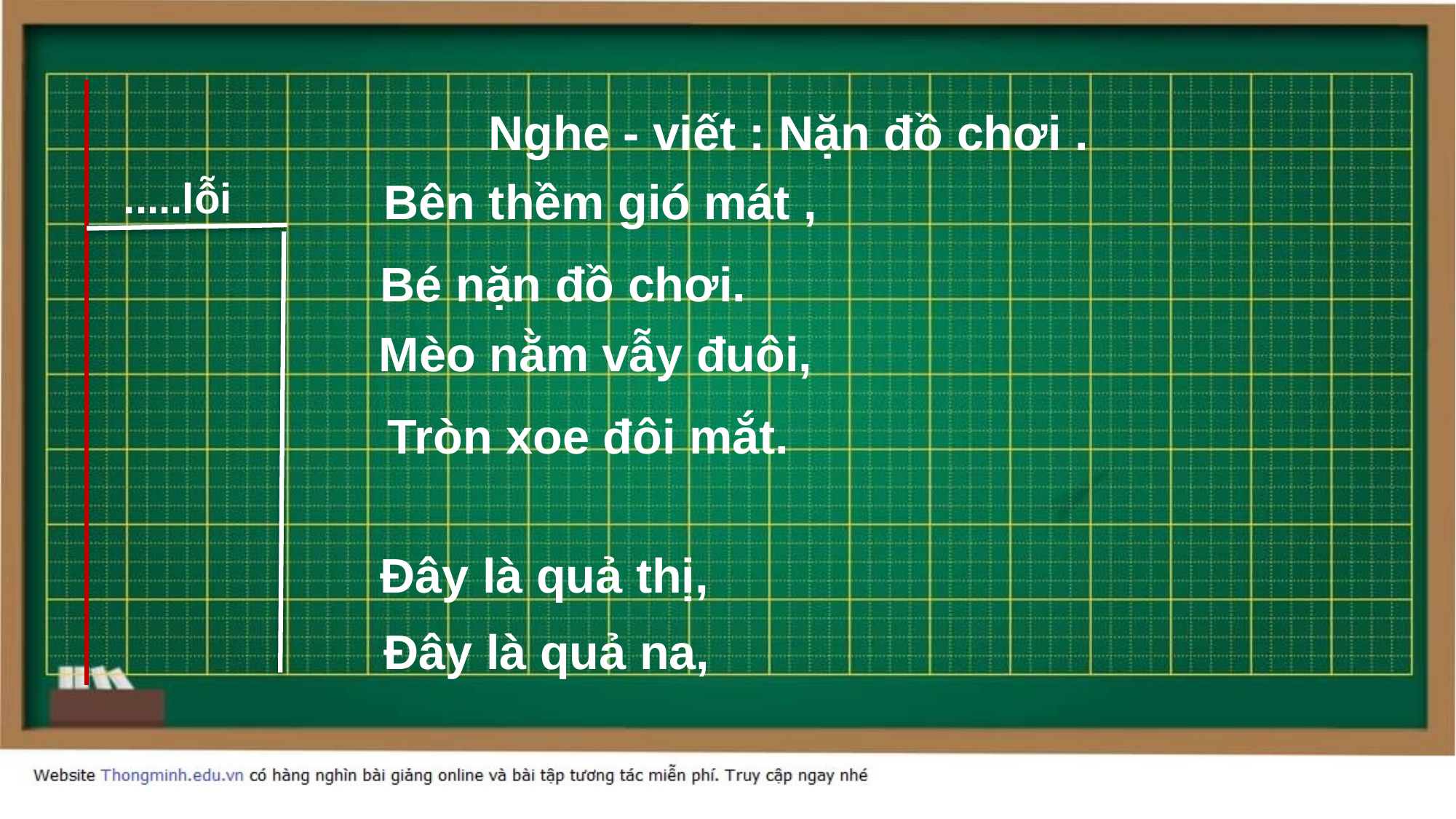

Nghe - viết : Nặn đồ chơi .
.....lỗi
Bên thềm gió mát ,
Bé nặn đồ chơi.
 Mèo nằm vẫy đuôi,
Tròn xoe đôi mắt.
Đây là quả thị,
Đây là quả na,